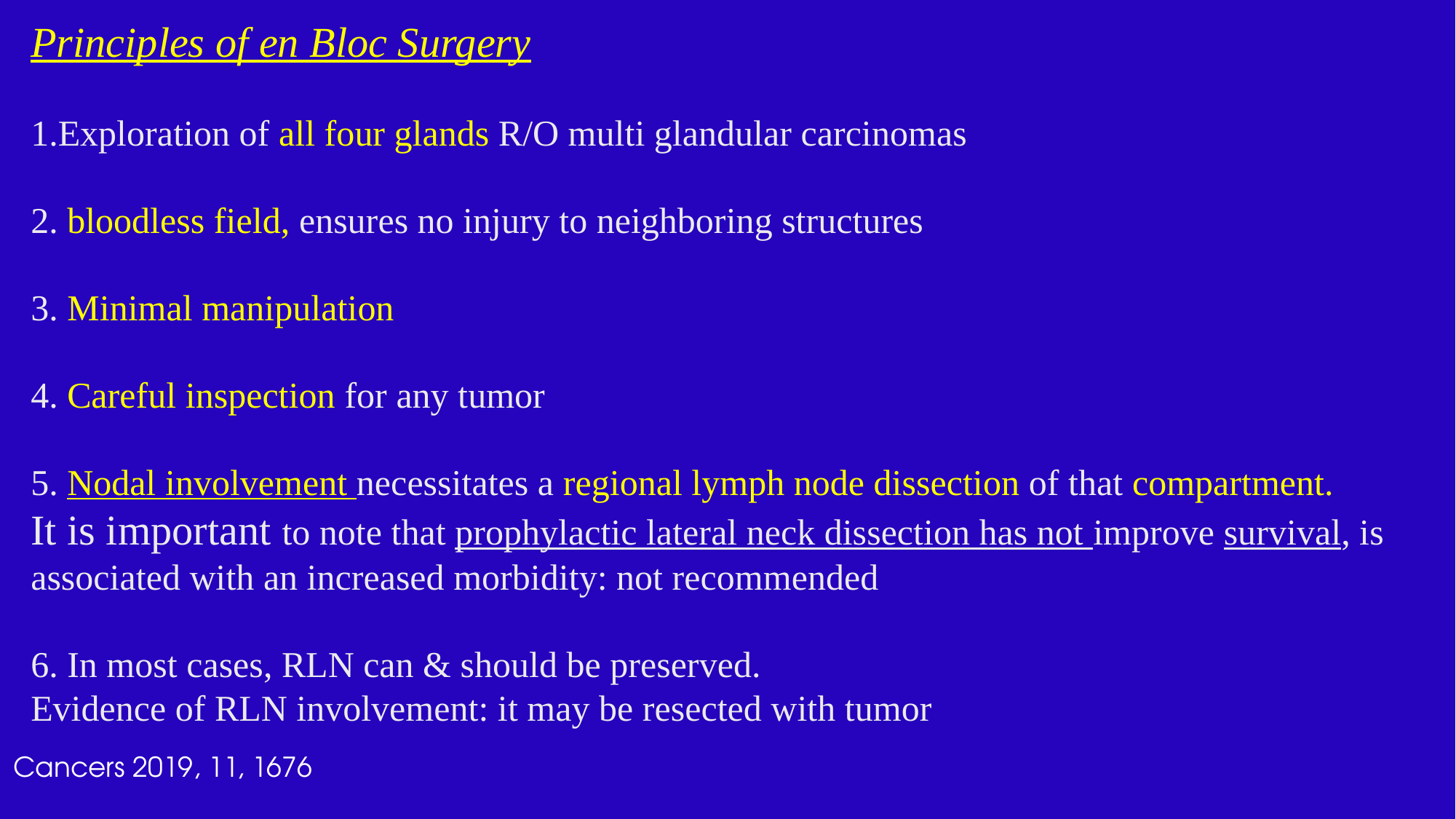

# Principles of en Bloc Surgery 1.Exploration of all four glands R/O multi glandular carcinomas 2. bloodless field, ensures no injury to neighboring structures 3. Minimal manipulation 4. Careful inspection for any tumor 5. Nodal involvement necessitates a regional lymph node dissection of that compartment. It is important to note that prophylactic lateral neck dissection has not improve survival, is associated with an increased morbidity: not recommended 6. In most cases, RLN can & should be preserved. Evidence of RLN involvement: it may be resected with tumor
Cancers 2019, 11, 1676